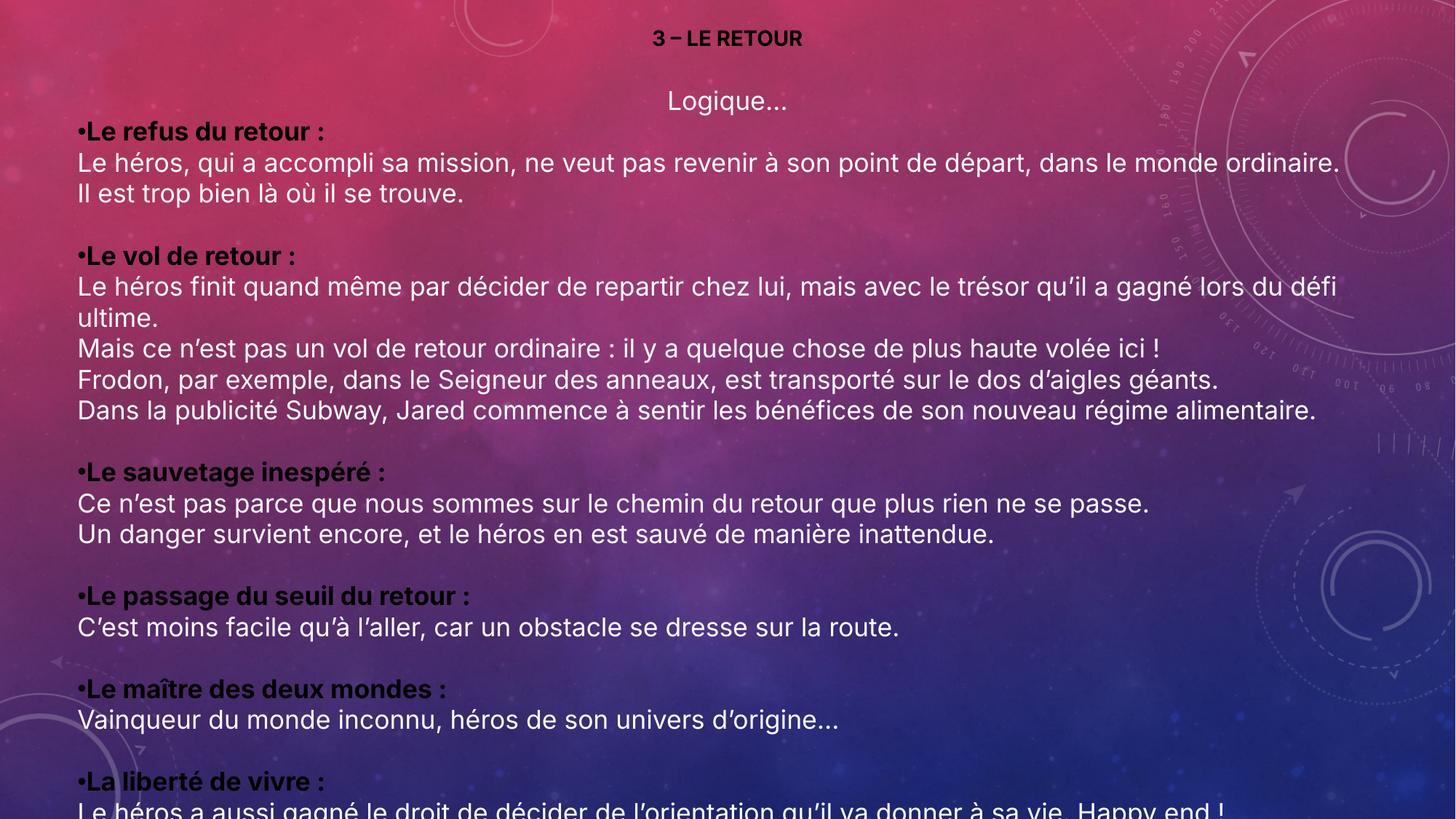

# 3 – Le retour
Logique…
Le refus du retour :
Le héros, qui a accompli sa mission, ne veut pas revenir à son point de départ, dans le monde ordinaire.
Il est trop bien là où il se trouve.

Le vol de retour :
Le héros finit quand même par décider de repartir chez lui, mais avec le trésor qu’il a gagné lors du défi ultime.
Mais ce n’est pas un vol de retour ordinaire : il y a quelque chose de plus haute volée ici !
Frodon, par exemple, dans le Seigneur des anneaux, est transporté sur le dos d’aigles géants.
Dans la publicité Subway, Jared commence à sentir les bénéfices de son nouveau régime alimentaire.

Le sauvetage inespéré :
Ce n’est pas parce que nous sommes sur le chemin du retour que plus rien ne se passe.
Un danger survient encore, et le héros en est sauvé de manière inattendue.

Le passage du seuil du retour :
C’est moins facile qu’à l’aller, car un obstacle se dresse sur la route.

Le maître des deux mondes :
Vainqueur du monde inconnu, héros de son univers d’origine…

La liberté de vivre :
Le héros a aussi gagné le droit de décider de l’orientation qu’il va donner à sa vie. Happy end !